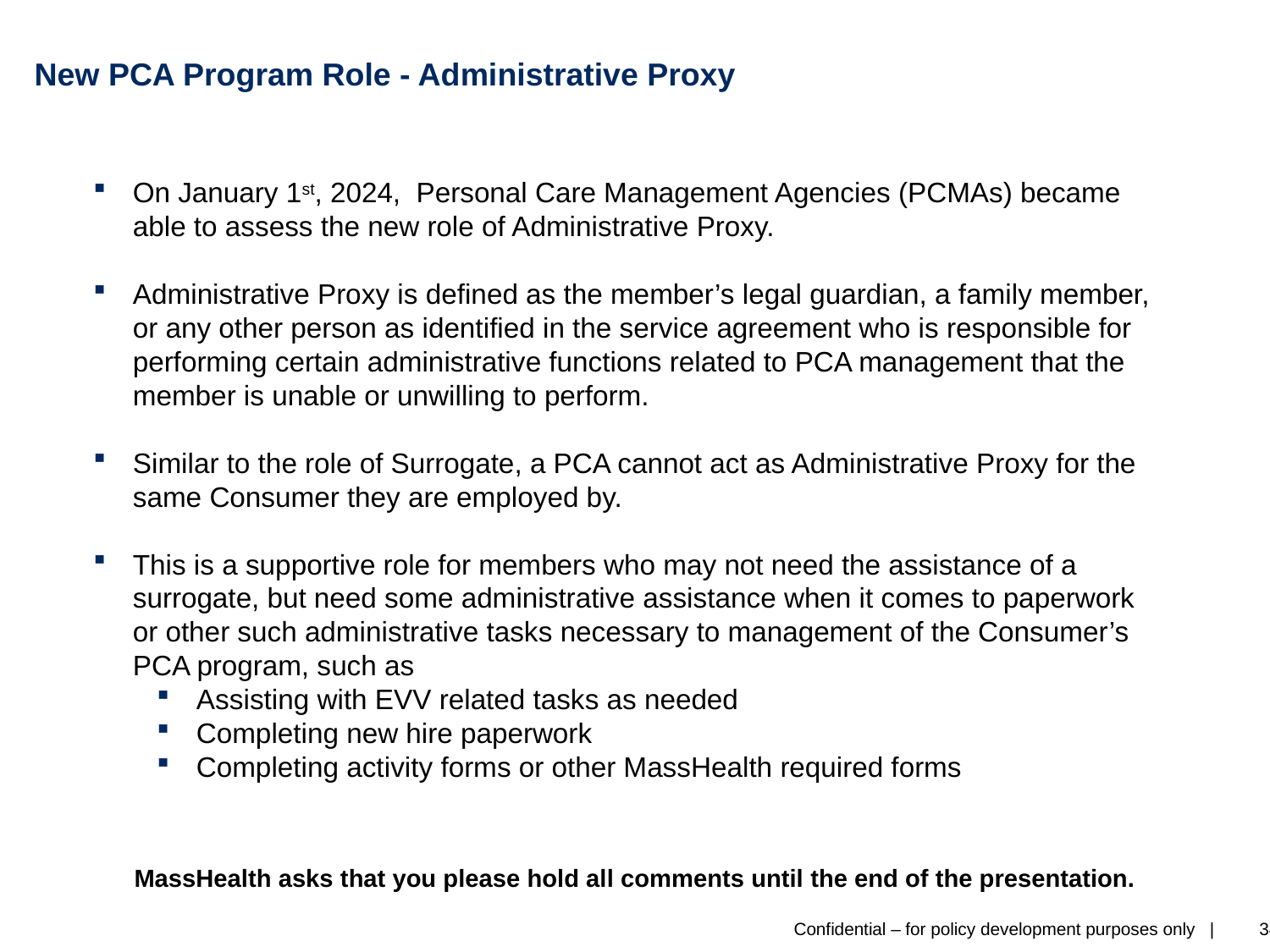

# New PCA Program Role - Administrative Proxy

On January 1st, 2024,  Personal Care Management Agencies (PCMAs) became able to assess the new role of Administrative Proxy.

Administrative Proxy is defined as the member’s legal guardian, a family member, or any other person as identified in the service agreement who is responsible for performing certain administrative functions related to PCA management that the member is unable or unwilling to perform.

Similar to the role of Surrogate, a PCA cannot act as Administrative Proxy for the same Consumer they are employed by.

This is a supportive role for members who may not need the assistance of a surrogate, but need some administrative assistance when it comes to paperwork or other such administrative tasks necessary to management of the Consumer’s PCA program, such as
Assisting with EVV related tasks as needed
Completing new hire paperwork
Completing activity forms or other MassHealth required forms

MassHealth asks that you please hold all comments until the end of the presentation.